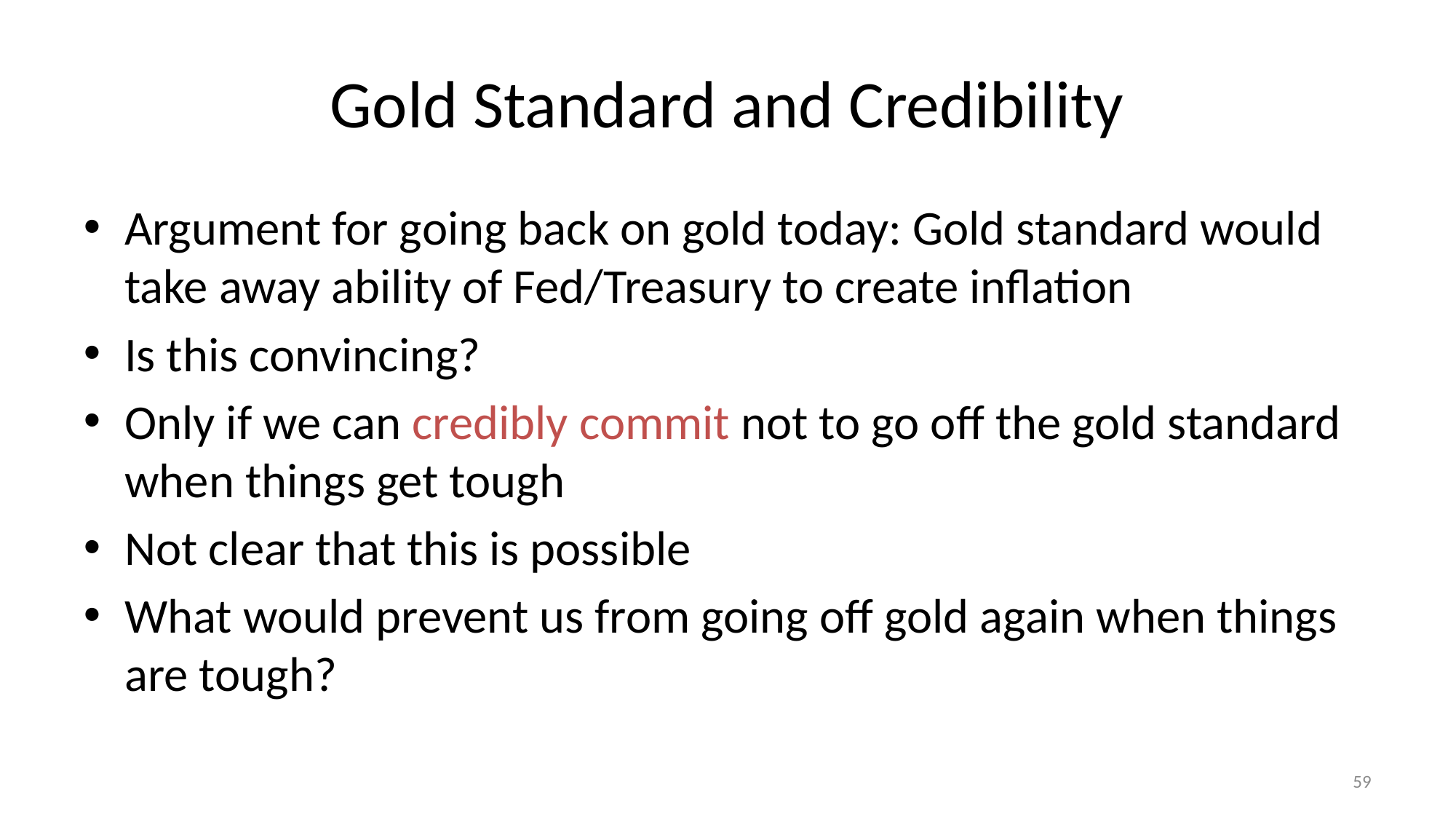

# Gold Standard and Credibility
Argument for going back on gold today: Gold standard would take away ability of Fed/Treasury to create inflation
Is this convincing?
Only if we can credibly commit not to go off the gold standard when things get tough
Not clear that this is possible
What would prevent us from going off gold again when things are tough?
59